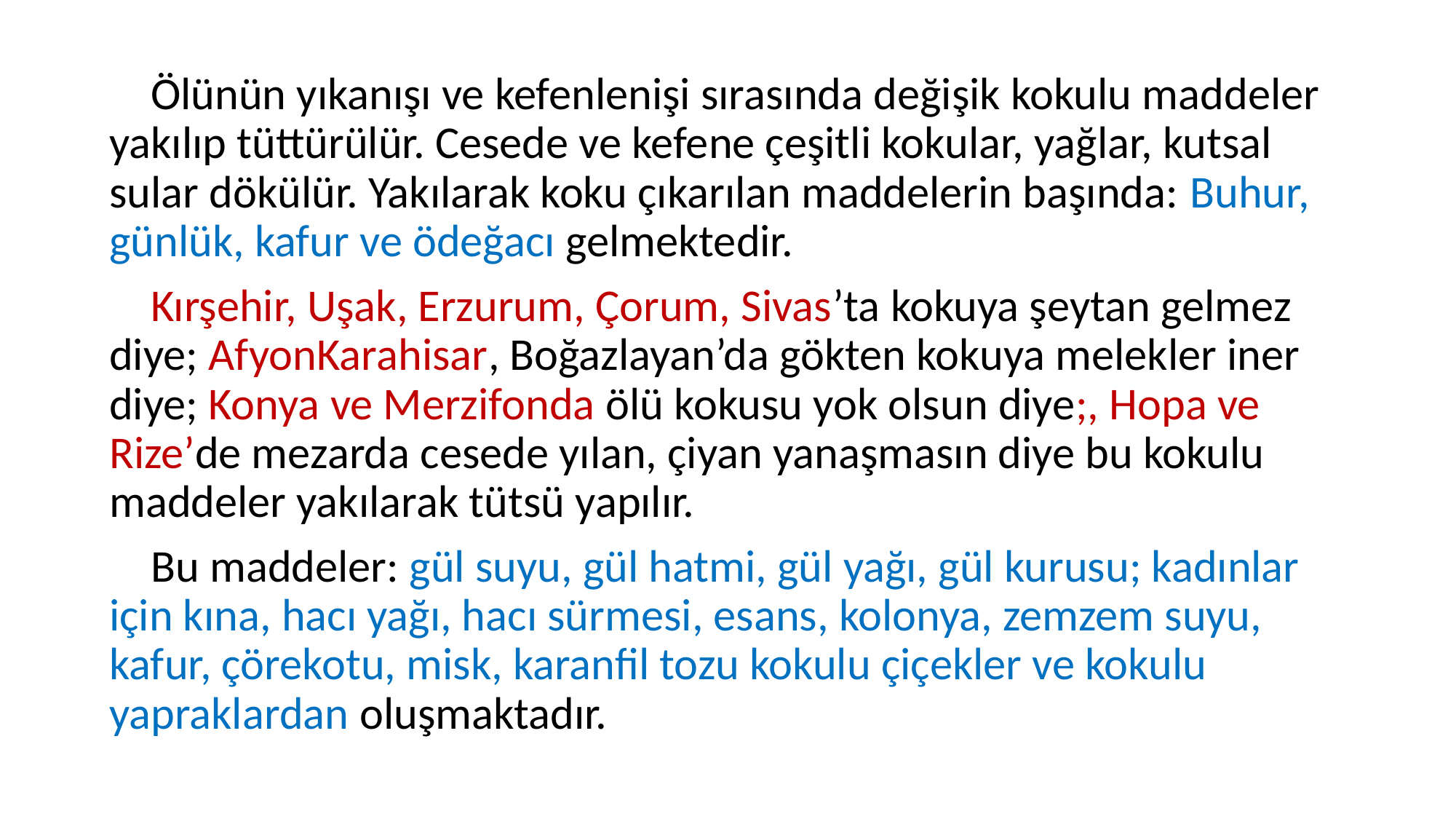

Ölünün yıkanışı ve kefenlenişi sırasında değişik kokulu maddeler yakılıp tüttürülür. Cesede ve kefene çeşitli kokular, yağlar, kutsal sular dökülür. Yakılarak koku çıkarılan maddelerin başında: Buhur, günlük, kafur ve ödeğacı gelmektedir.
    Kırşehir, Uşak, Erzurum, Çorum, Sivas’ta kokuya şeytan gelmez diye; AfyonKarahisar, Boğazlayan’da gökten kokuya melekler iner diye; Konya ve Merzifonda ölü kokusu yok olsun diye;, Hopa ve Rize’de mezarda cesede yılan, çiyan yanaşmasın diye bu kokulu maddeler yakılarak tütsü yapılır.
    Bu maddeler: gül suyu, gül hatmi, gül yağı, gül kurusu; kadınlar için kına, hacı yağı, hacı sürmesi, esans, kolonya, zemzem suyu, kafur, çörekotu, misk, karanfil tozu kokulu çiçekler ve kokulu yapraklardan oluşmaktadır.